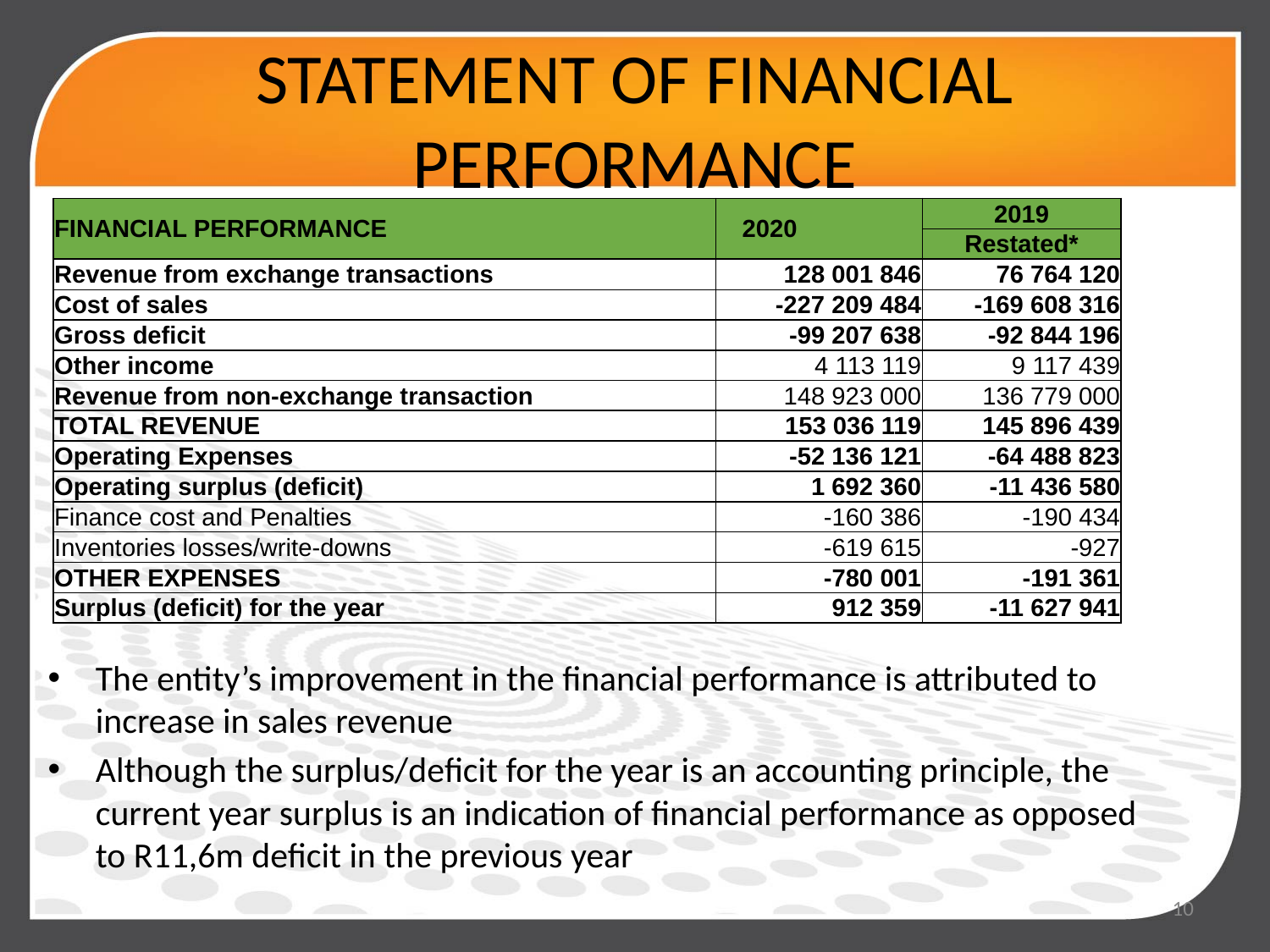

# STATEMENT OF FINANCIAL PERFORMANCE
| FINANCIAL PERFORMANCE | 2020 | 2019 |
| --- | --- | --- |
|  |  | Restated\* |
| Revenue from exchange transactions | 128 001 846 | 76 764 120 |
| Cost of sales | -227 209 484 | -169 608 316 |
| Gross deficit | -99 207 638 | -92 844 196 |
| Other income | 4 113 119 | 9 117 439 |
| Revenue from non-exchange transaction | 148 923 000 | 136 779 000 |
| TOTAL REVENUE | 153 036 119 | 145 896 439 |
| Operating Expenses | -52 136 121 | -64 488 823 |
| Operating surplus (deficit) | 1 692 360 | -11 436 580 |
| Finance cost and Penalties | -160 386 | -190 434 |
| Inventories losses/write-downs | -619 615 | -927 |
| OTHER EXPENSES | -780 001 | -191 361 |
| Surplus (deficit) for the year | 912 359 | -11 627 941 |

The entity’s improvement in the financial performance is attributed to increase in sales revenue
Although the surplus/deficit for the year is an accounting principle, the current year surplus is an indication of financial performance as opposed to R11,6m deficit in the previous year

10